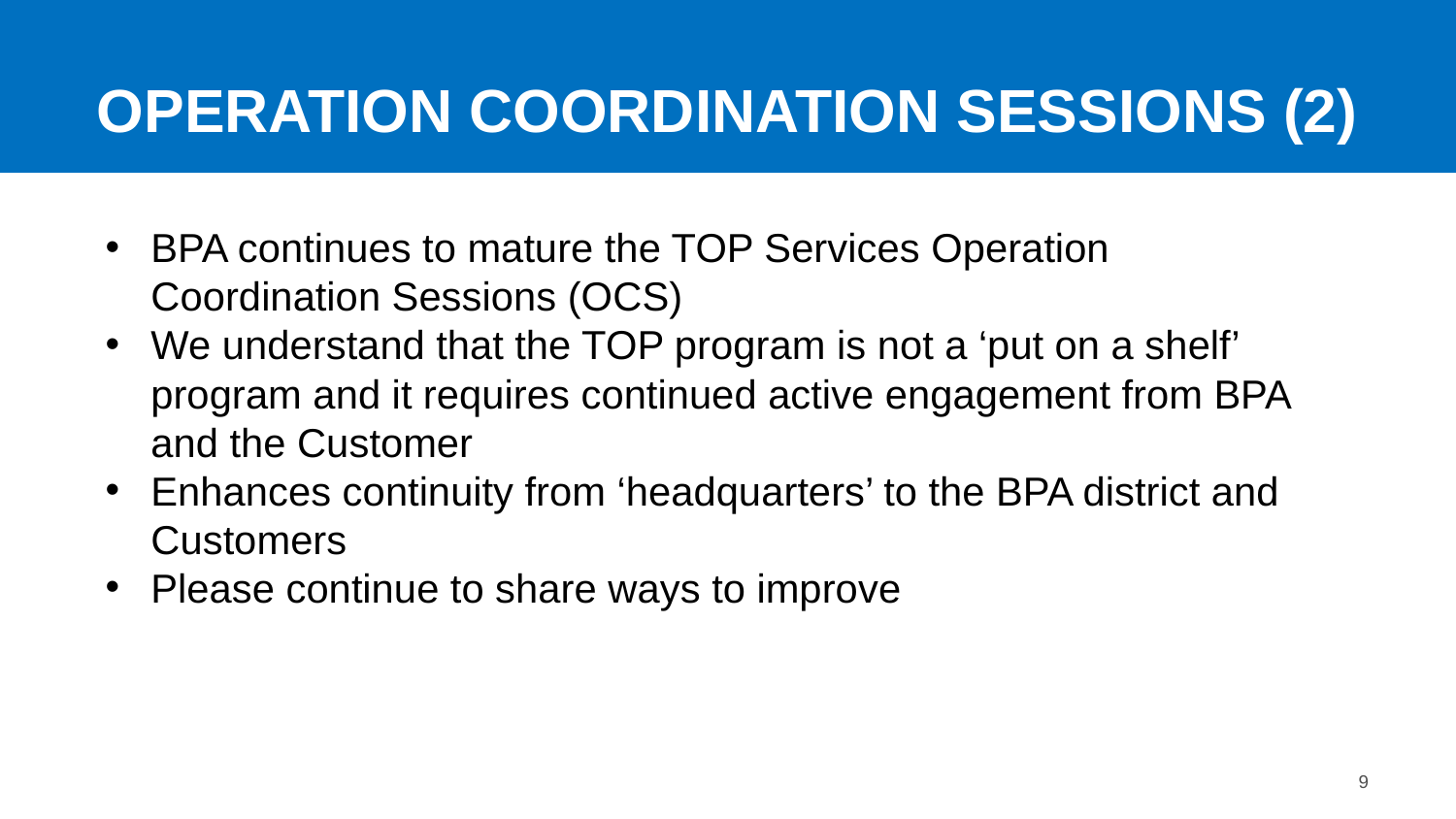

# OPERATION COORDINATION SESSIONS (2)
BPA continues to mature the TOP Services Operation Coordination Sessions (OCS)
We understand that the TOP program is not a ‘put on a shelf’ program and it requires continued active engagement from BPA and the Customer
Enhances continuity from ‘headquarters’ to the BPA district and Customers
Please continue to share ways to improve

9